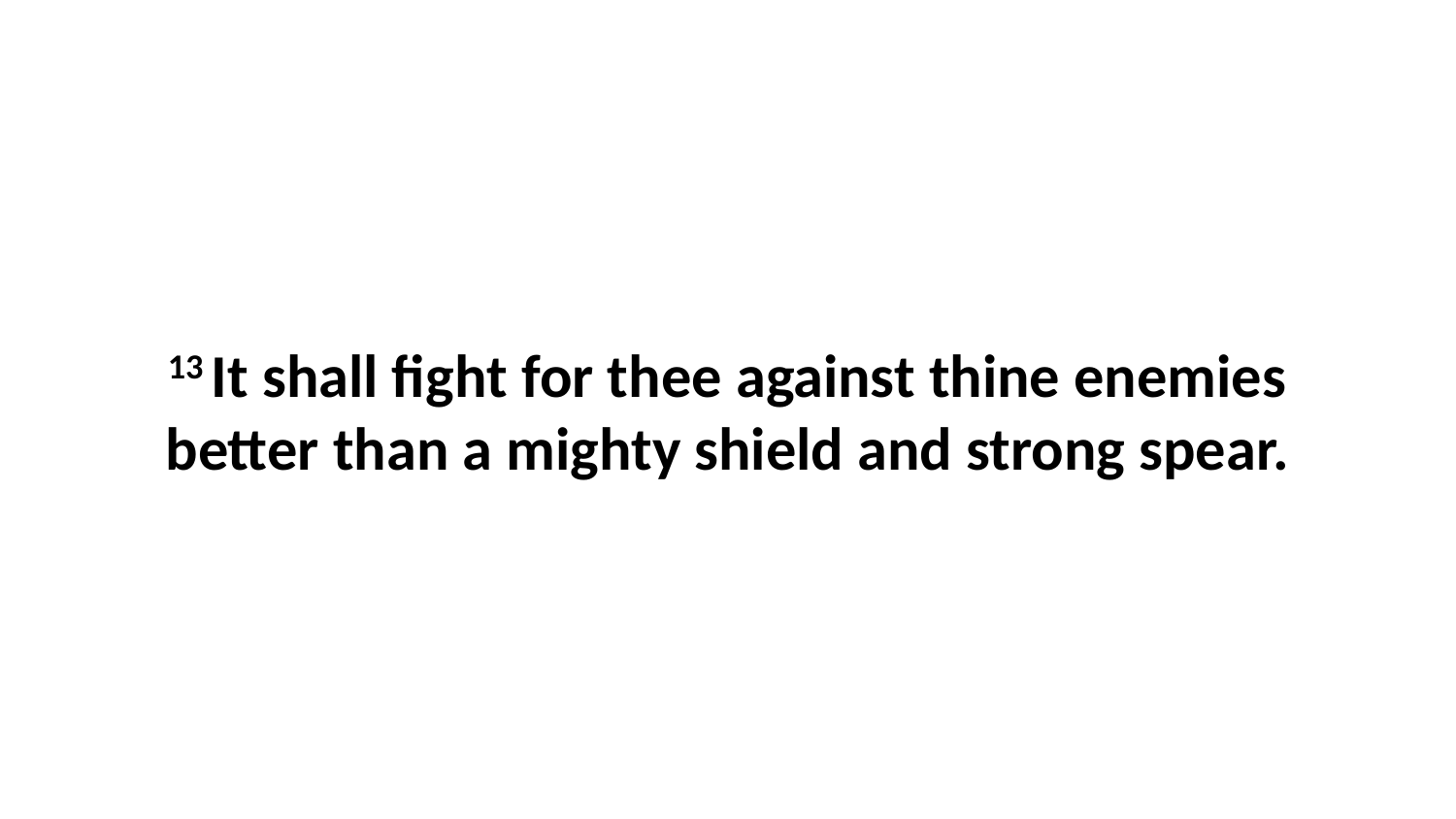

13 It shall fight for thee against thine enemies better than a mighty shield and strong spear.